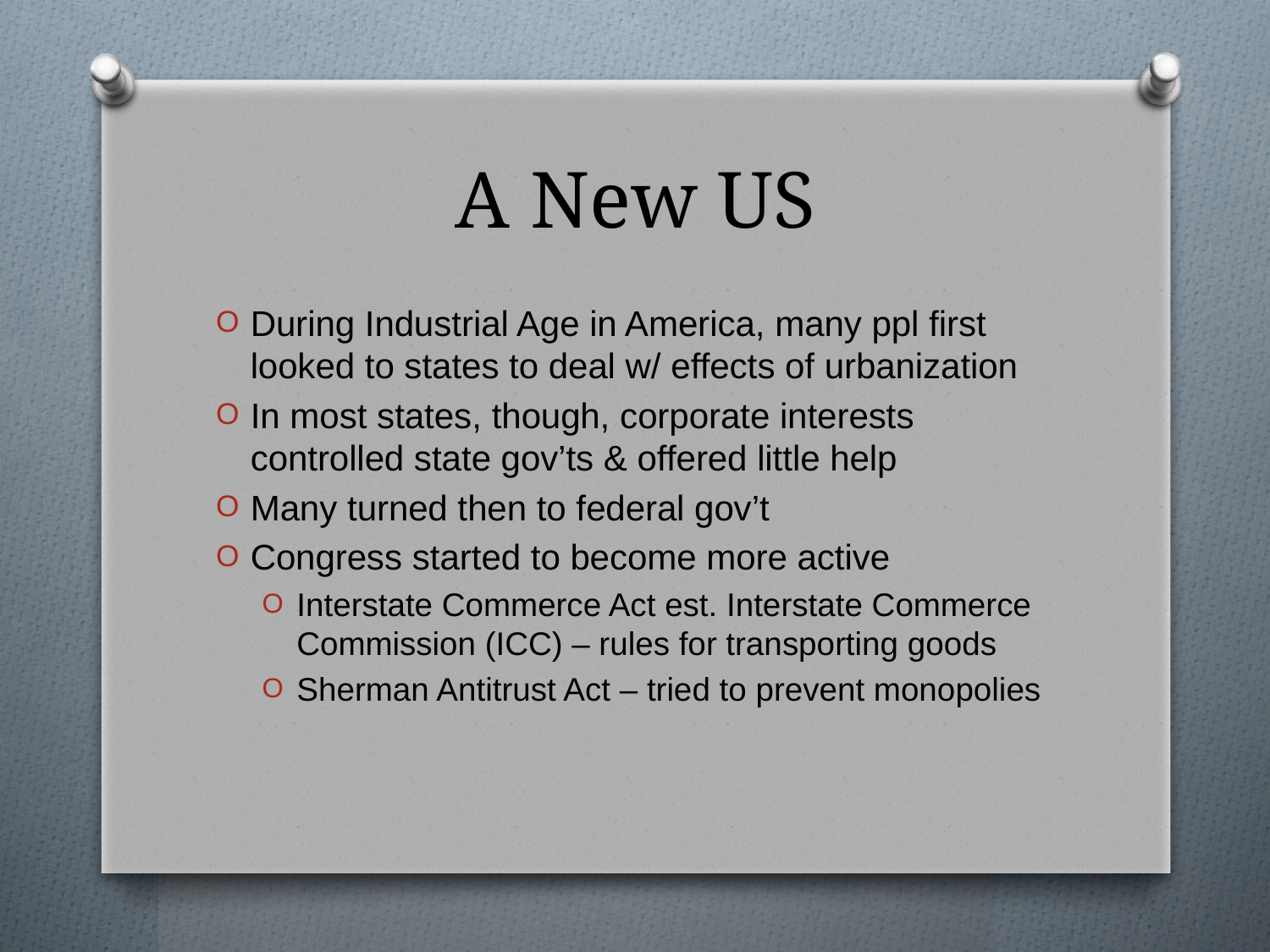

# A New US
During Industrial Age in America, many ppl first looked to states to deal w/ effects of urbanization
In most states, though, corporate interests controlled state gov’ts & offered little help
Many turned then to federal gov’t
Congress started to become more active
Interstate Commerce Act est. Interstate Commerce Commission (ICC) – rules for transporting goods
Sherman Antitrust Act – tried to prevent monopolies